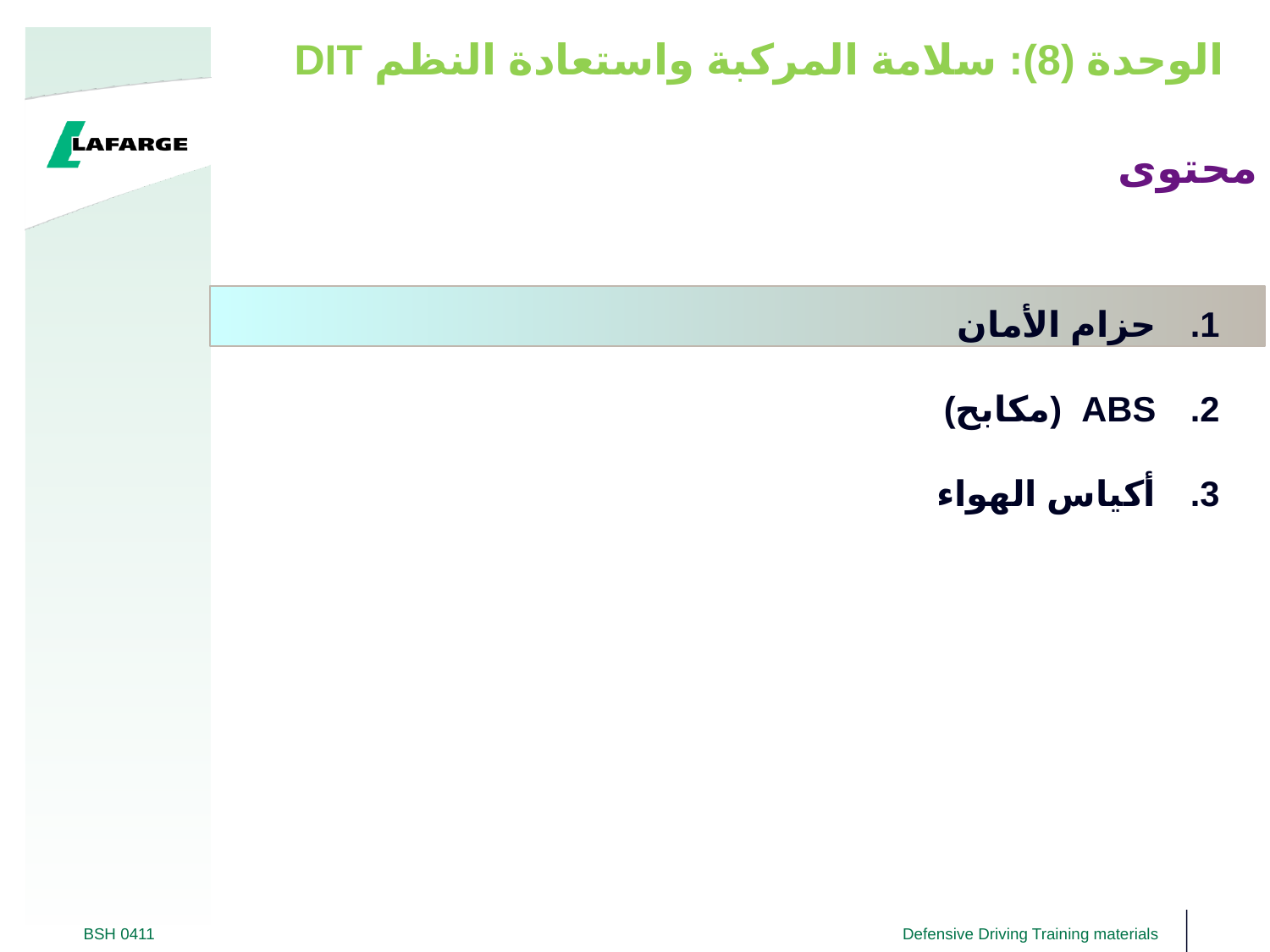

# DIT الوحدة (8): سلامة المركبة واستعادة النظم
محتوى

حزام الأمان

ABS  (مكابح)

أكياس الهواء